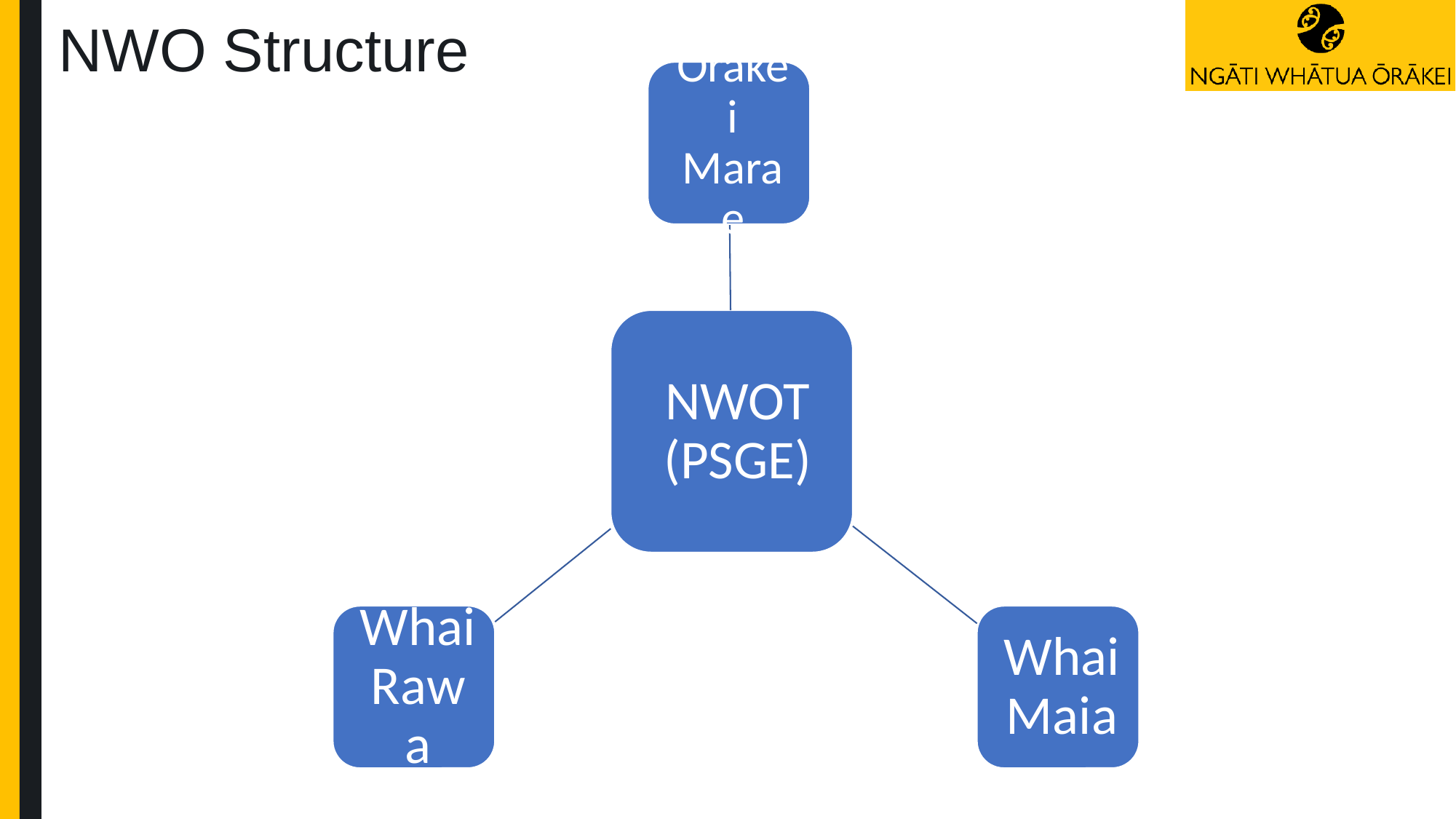

NWOT (PSGE)
Orākei Marae
Whai Maia
Whai Rawa
NWO Structure